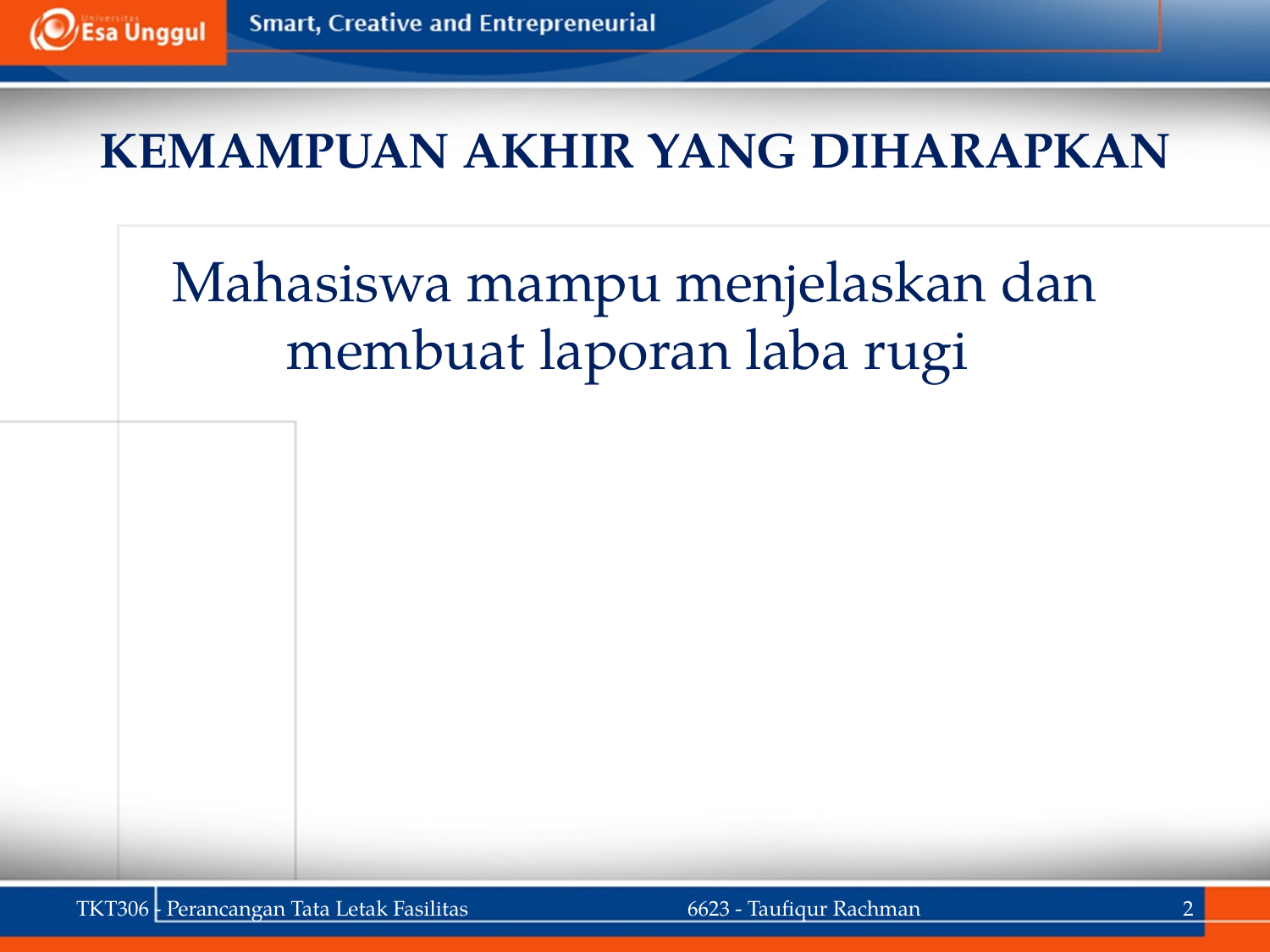

# KEMAMPUAN AKHIR YANG DIHARAPKAN
Mahasiswa mampu menjelaskan dan membuat laporan laba rugi

TKT306 - Perancangan Tata Letak Fasilitas
6623 - Taufiqur Rachman
2